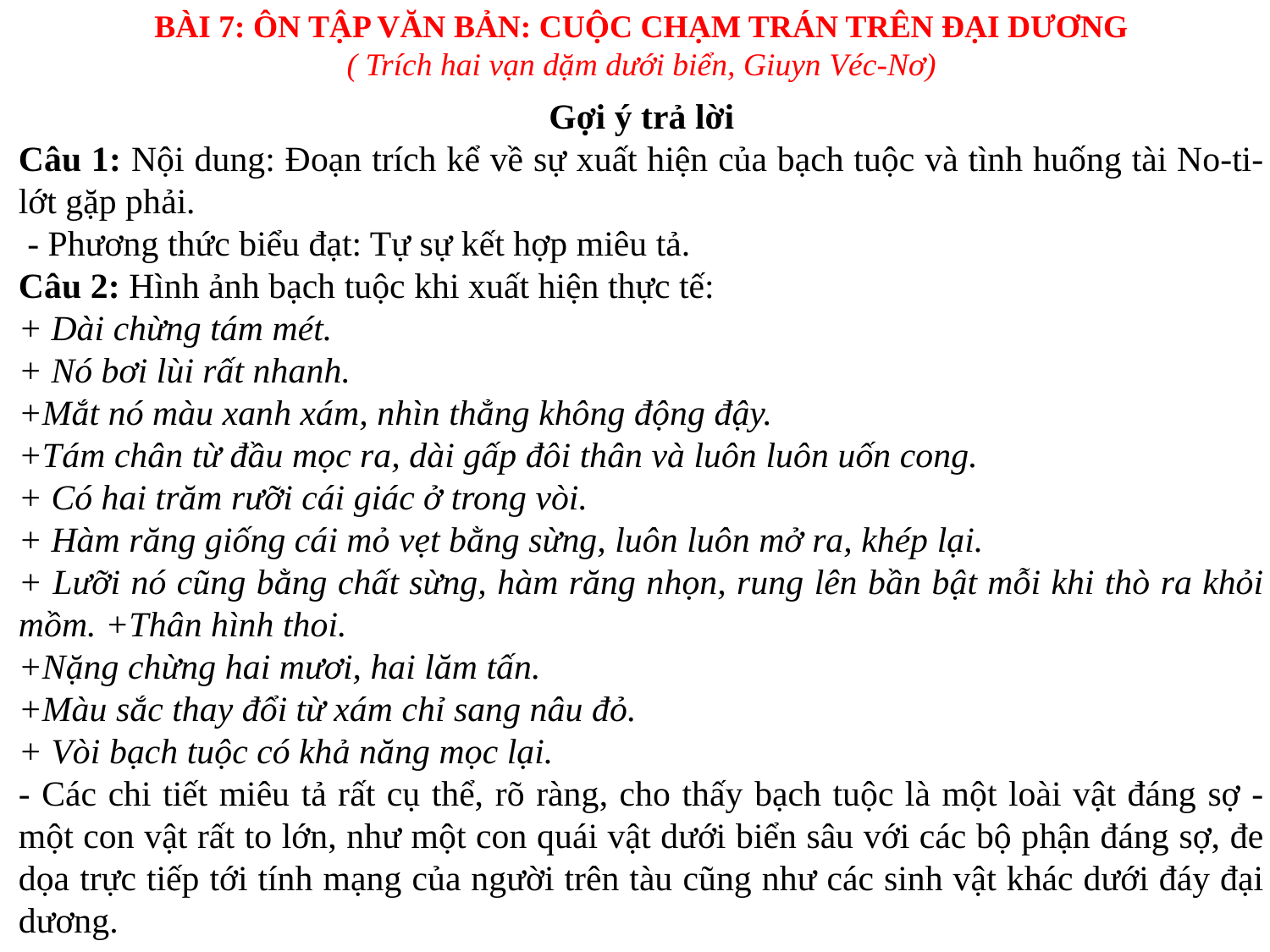

BÀI 7: ÔN TẬP VĂN BẢN: CUỘC CHẠM TRÁN TRÊN ĐẠI DƯƠNG
( Trích hai vạn dặm dưới biển, Giuyn Véc-Nơ)

Gợi ý trả lời
Câu 1: Nội dung: Đoạn trích kể về sự xuất hiện của bạch tuộc và tình huống tài No-ti-lớt gặp phải.
 - Phương thức biểu đạt: Tự sự kết hợp miêu tả.
Câu 2: Hình ảnh bạch tuộc khi xuất hiện thực tế:
+ Dài chừng tám mét.
+ Nó bơi lùi rất nhanh.
+Mắt nó màu xanh xám, nhìn thẳng không động đậy.
+Tám chân từ đầu mọc ra, dài gấp đôi thân và luôn luôn uốn cong.
+ Có hai trăm rưỡi cái giác ở trong vòi.
+ Hàm răng giống cái mỏ vẹt bằng sừng, luôn luôn mở ra, khép lại.
+ Lưỡi nó cũng bằng chất sừng, hàm răng nhọn, rung lên bần bật mỗi khi thò ra khỏi mồm. +Thân hình thoi.
+Nặng chừng hai mươi, hai lăm tấn.
+Màu sắc thay đổi từ xám chỉ sang nâu đỏ.
+ Vòi bạch tuộc có khả năng mọc lại.
- Các chi tiết miêu tả rất cụ thể, rõ ràng, cho thấy bạch tuộc là một loài vật đáng sợ - một con vật rất to lớn, như một con quái vật dưới biển sâu với các bộ phận đáng sợ, đe dọa trực tiếp tới tính mạng của người trên tàu cũng như các sinh vật khác dưới đáy đại dương.